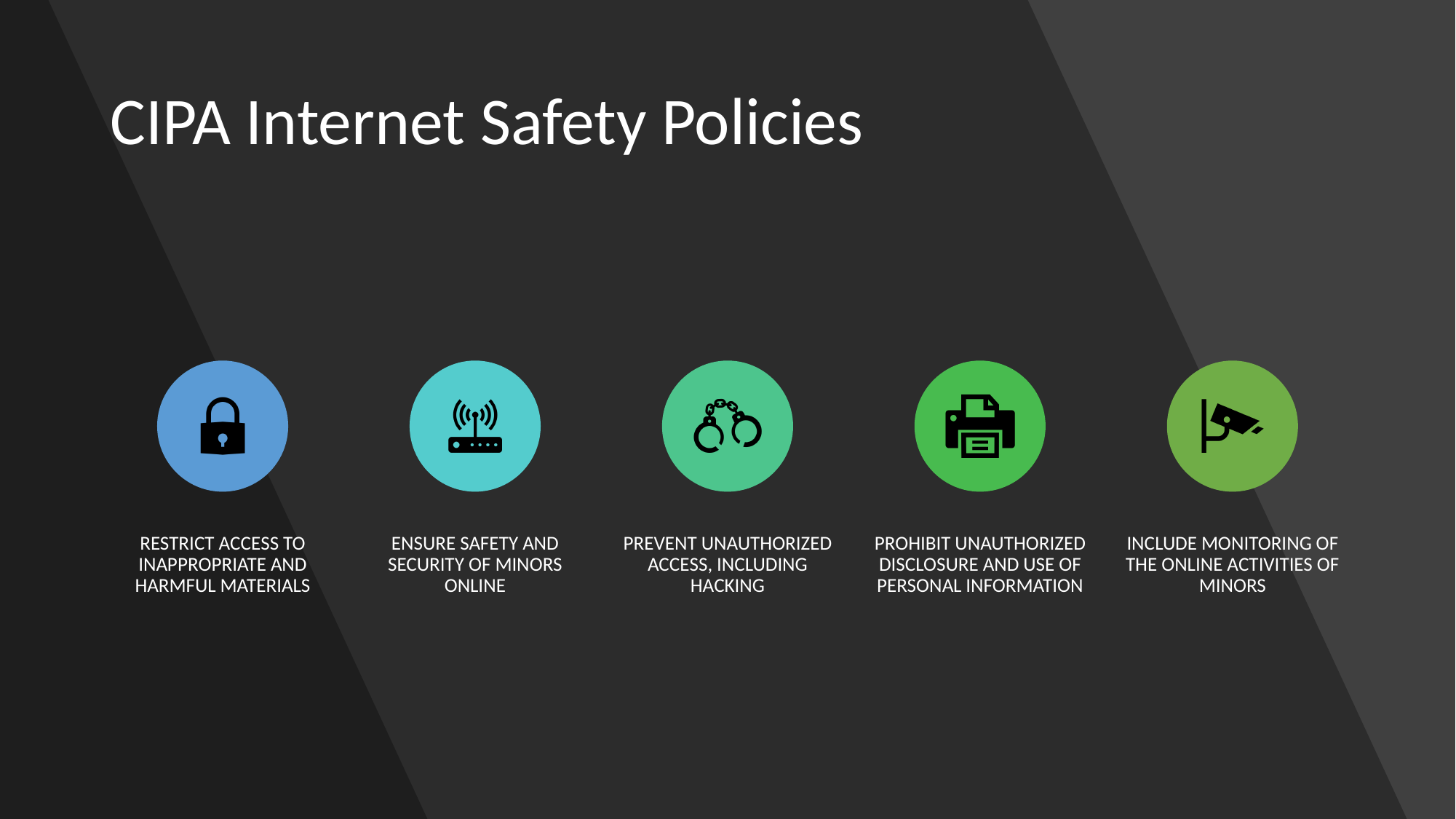

# CIPA Internet Safety Policies
Restrict access to inappropriate and harmful materials
Ensure safety and security of minors online
Prevent unauthorized access, including hacking
Prohibit unauthorized disclosure and use of personal information
Include monitoring of the online activities of minors